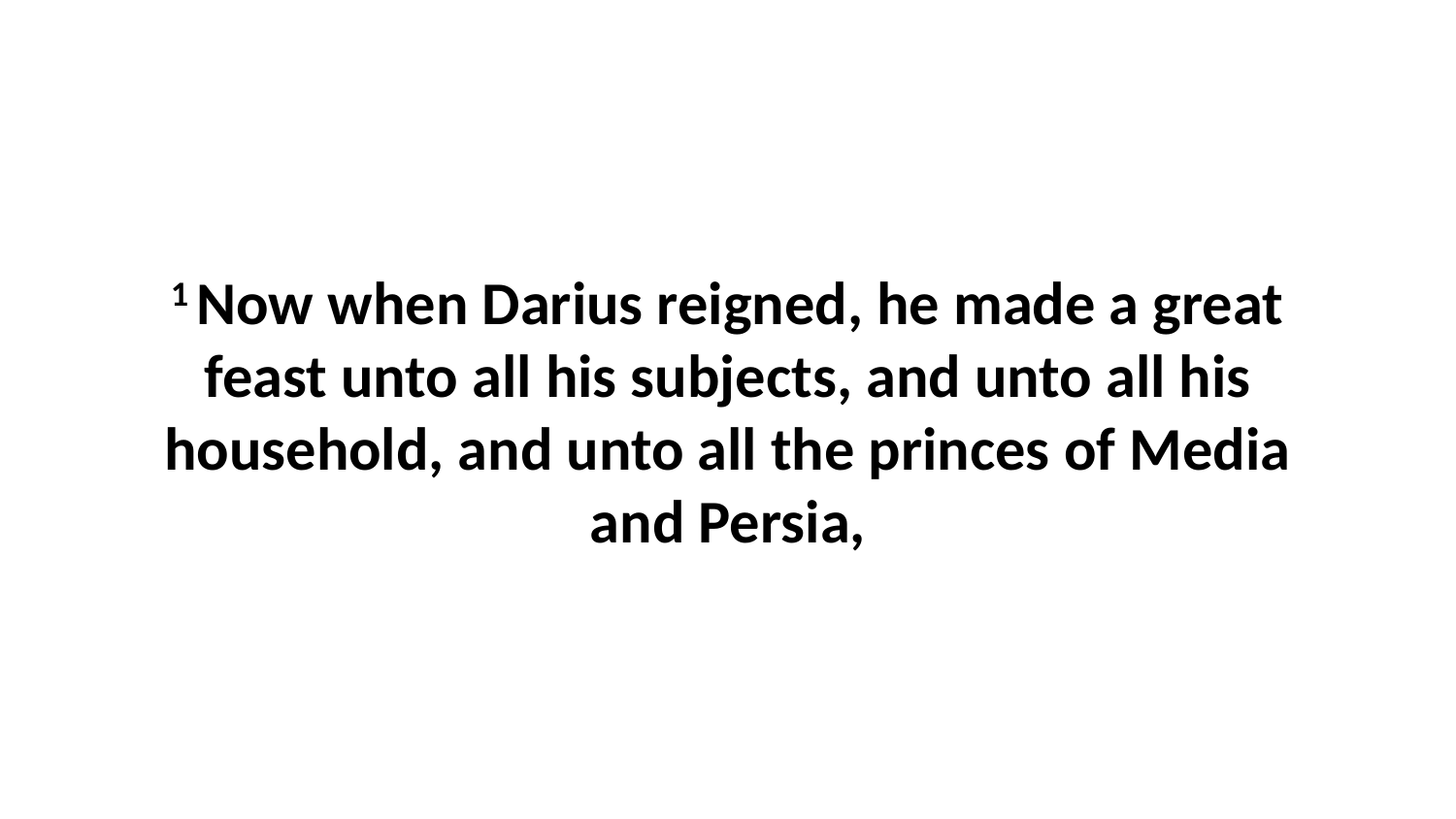

1 Now when Darius reigned, he made a great feast unto all his subjects, and unto all his household, and unto all the princes of Media and Persia,